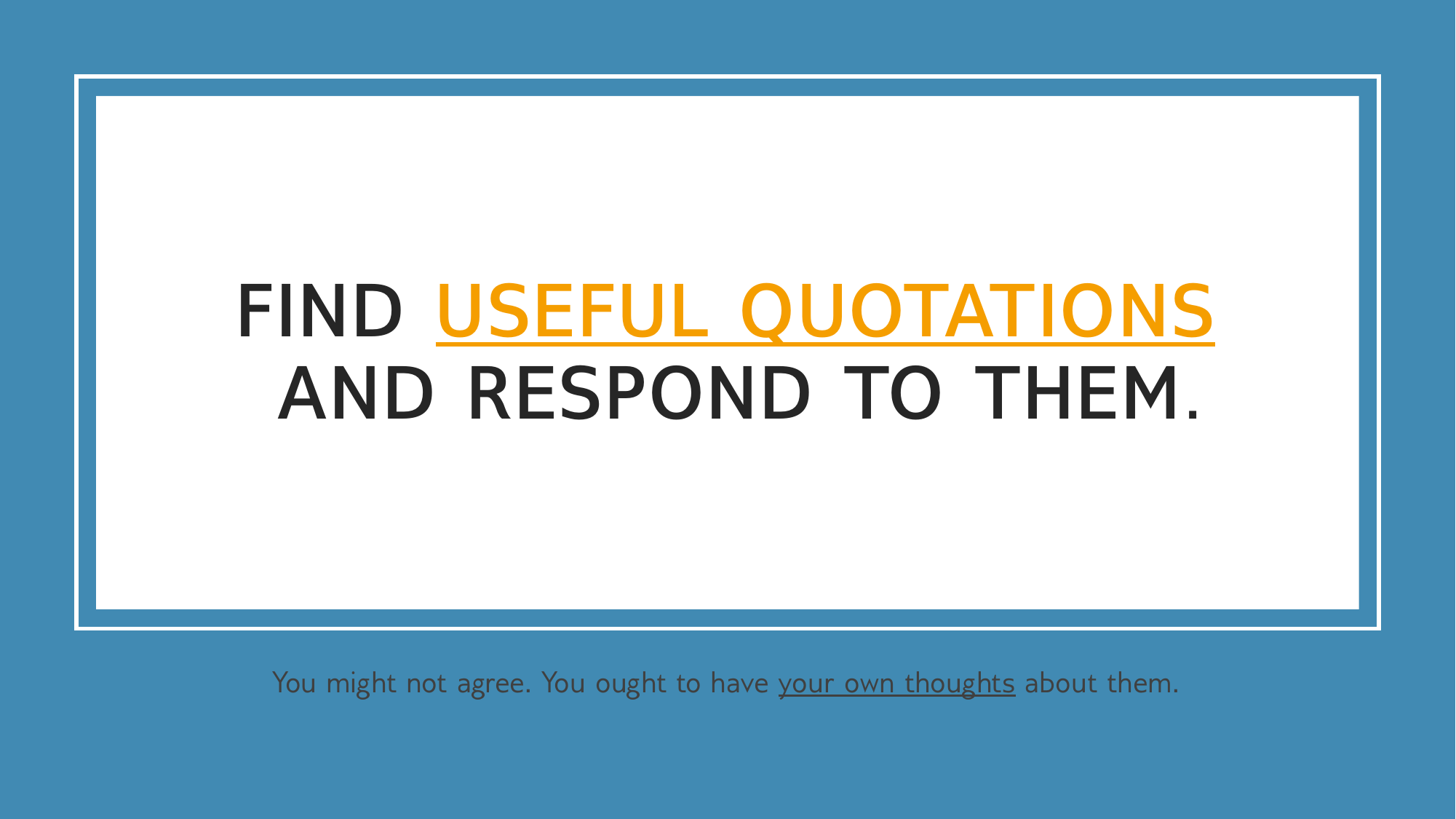

# Find useful quotations and respond to them.
You might not agree. You ought to have your own thoughts about them.